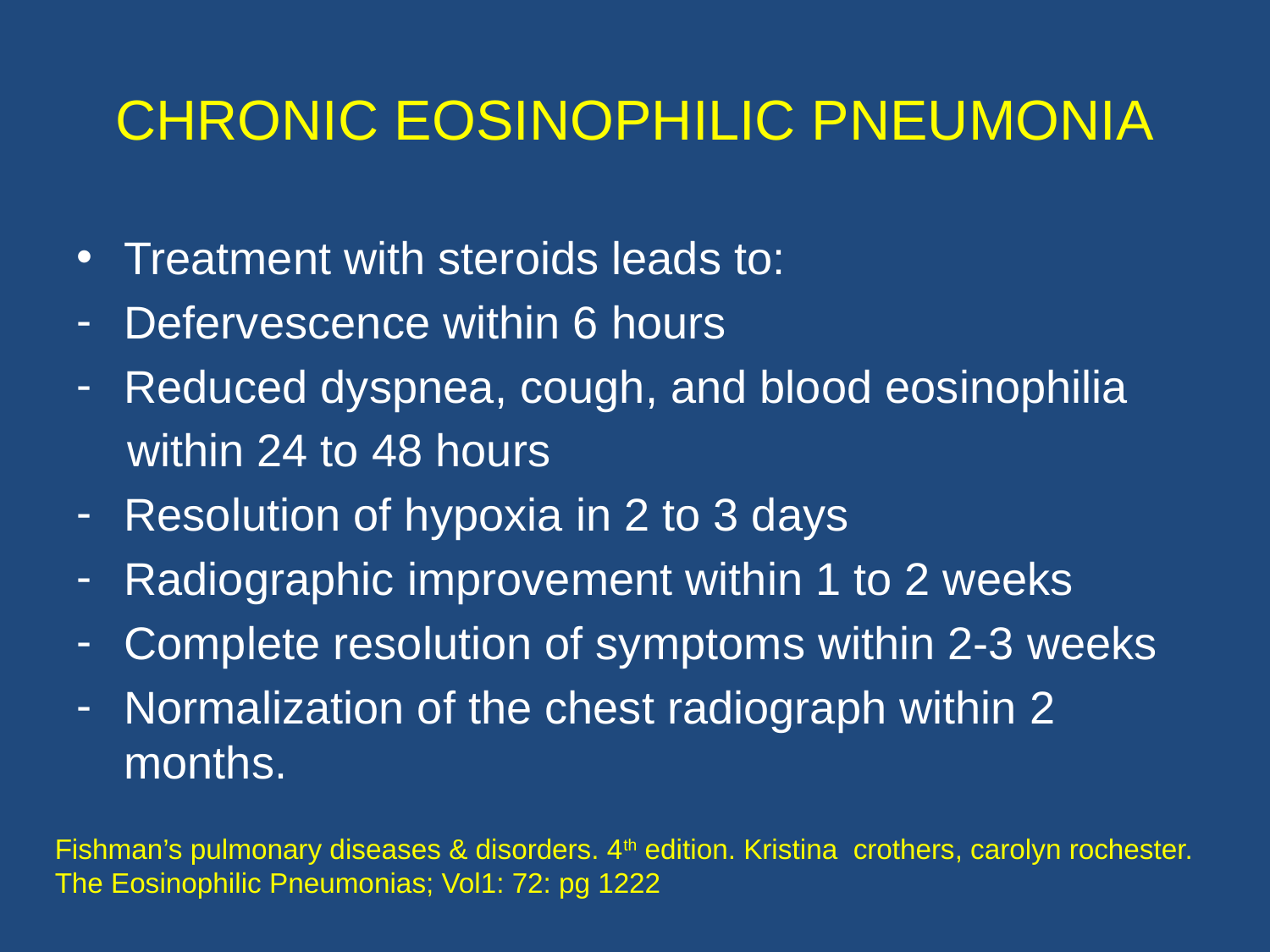

# CHRONIC EOSINOPHILIC PNEUMONIA
Treatment with steroids leads to:
Defervescence within 6 hours
Reduced dyspnea, cough, and blood eosinophilia
    within 24 to 48 hours
Resolution of hypoxia in 2 to 3 days
Radiographic improvement within 1 to 2 weeks
Complete resolution of symptoms within 2-3 weeks
Normalization of the chest radiograph within 2 months.

Fishman’s pulmonary diseases & disorders. 4th edition. Kristina  crothers, carolyn rochester. The Eosinophilic Pneumonias; Vol1: 72: pg 1222